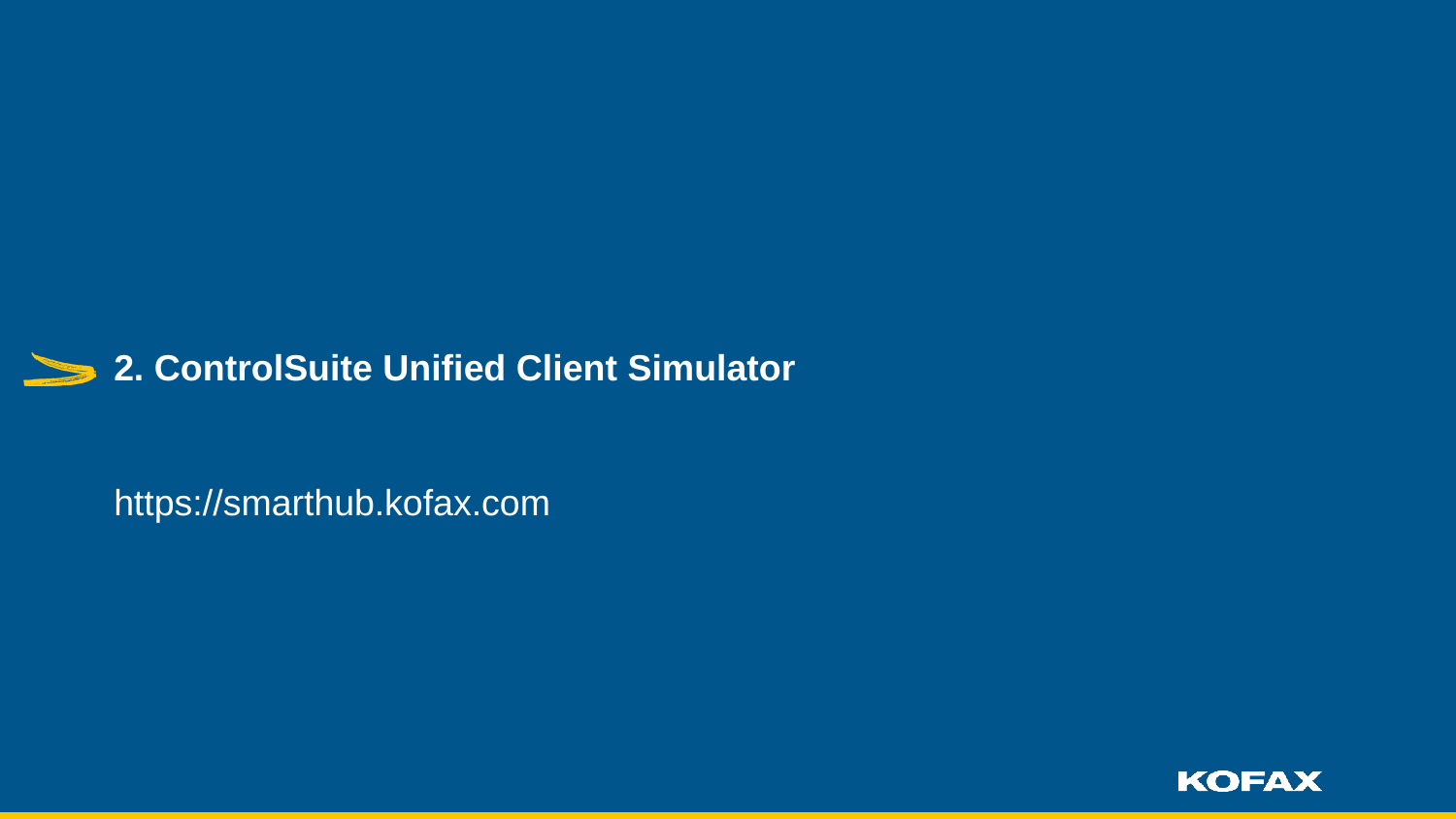

# 2. ControlSuite Unified Client Simulator
https://smarthub.kofax.com